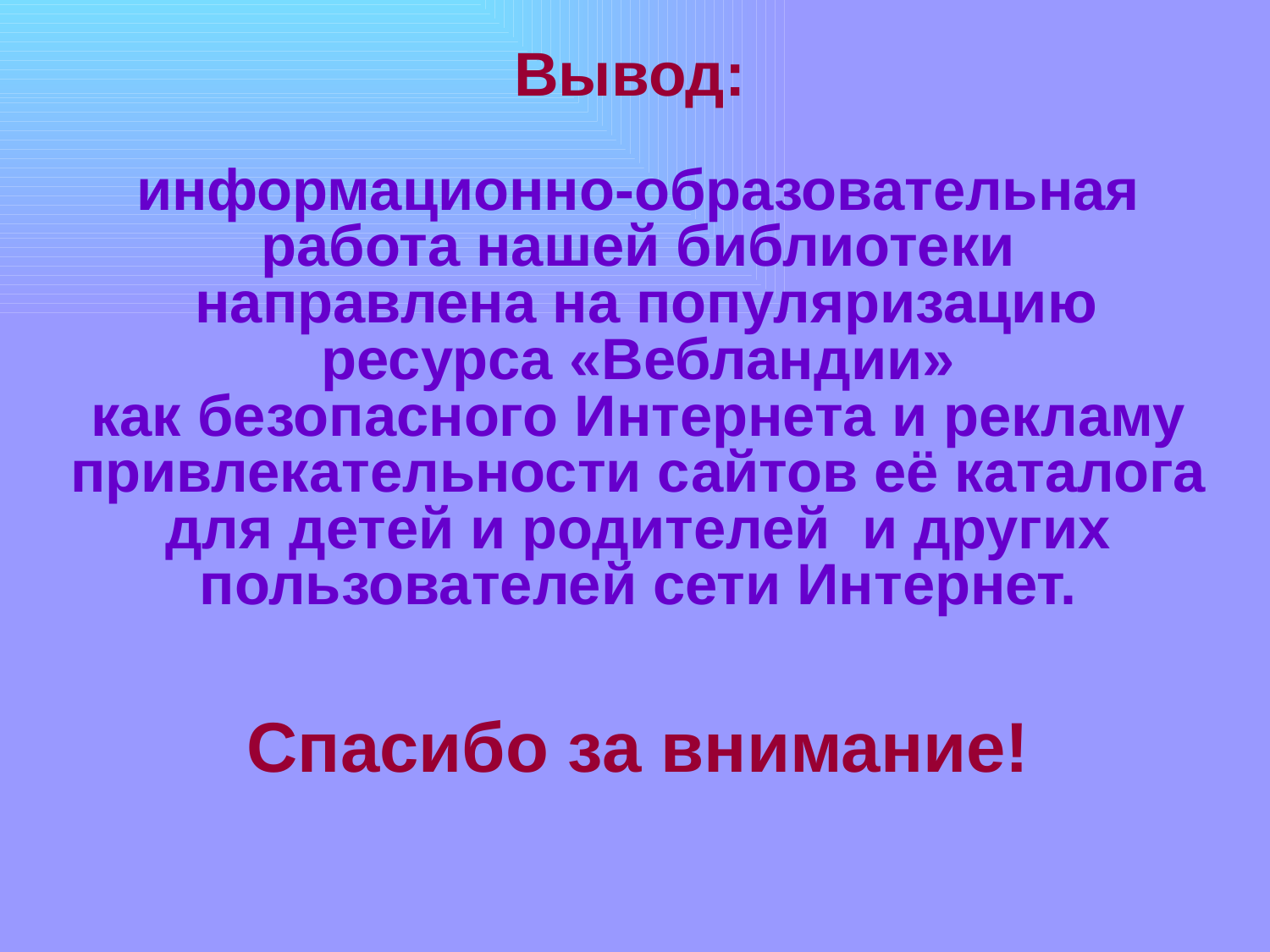

Вывод:

информационно-образовательная работа нашей библиотеки
 направлена на популяризацию ресурса «Вебландии»
 как безопасного Интернета и рекламу  привлекательности сайтов её каталога для детей и родителей  и других пользователей сети Интернет.

Спасибо за внимание!